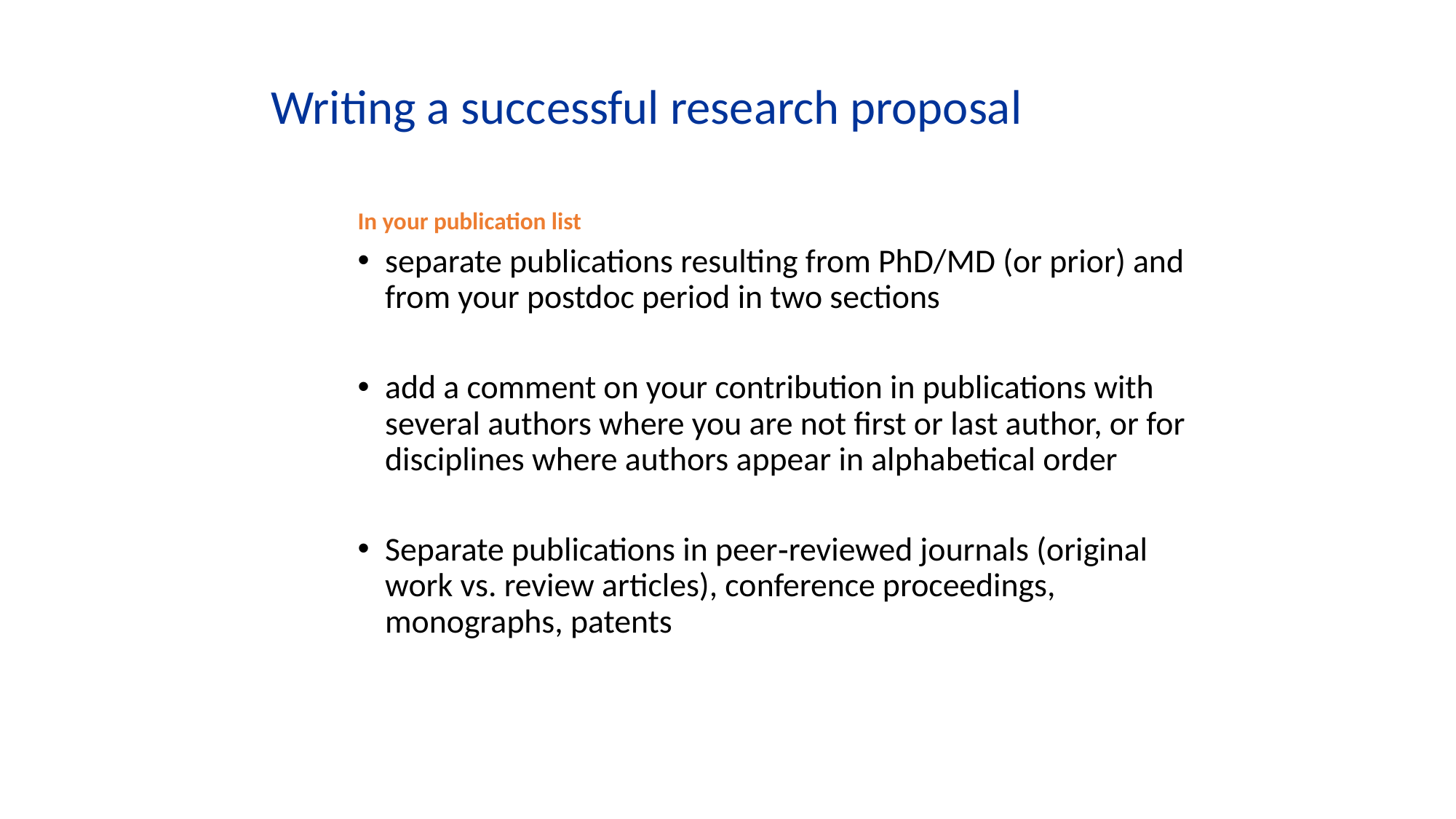

# Writing a successful research proposal
In your publication list
separate publications resulting from PhD/MD (or prior) and from your postdoc period in two sections

add a comment on your contribution in publications with several authors where you are not first or last author, or for disciplines where authors appear in alphabetical order

Separate publications in peer‐reviewed journals (original work vs. review articles), conference proceedings, monographs, patents